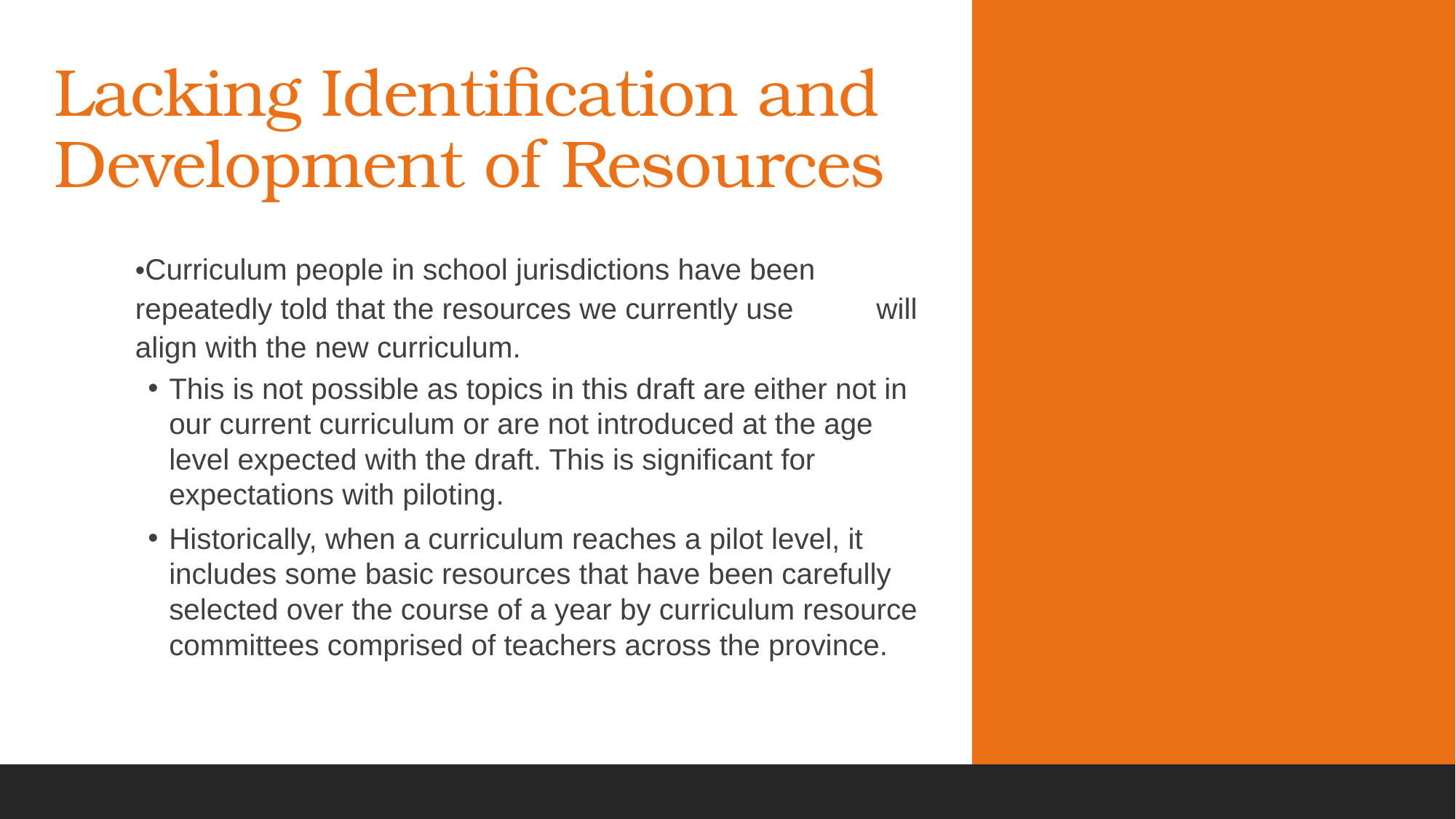

# Lacking Identification and Development of Resources
•Curriculum people in school jurisdictions have been 	repeatedly told that the resources we currently use 	will align with the new curriculum.
This is not possible as topics in this draft are either not in our current curriculum or are not introduced at the age level expected with the draft. This is significant for expectations with piloting.
Historically, when a curriculum reaches a pilot level, it includes some basic resources that have been carefully selected over the course of a year by curriculum resource committees comprised of teachers across the province.